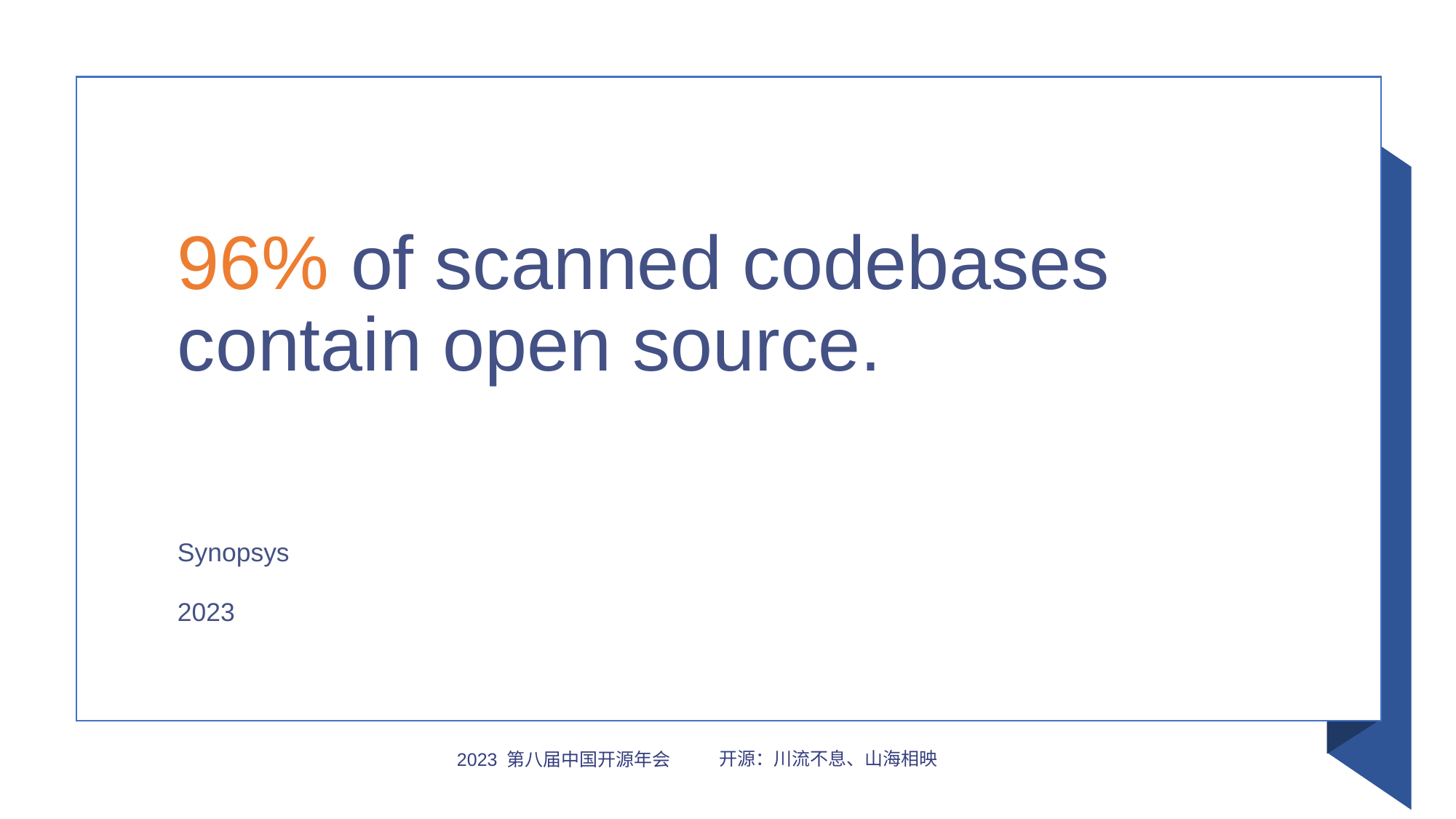

96% of scanned codebases contain open source.
Synopsys

2023